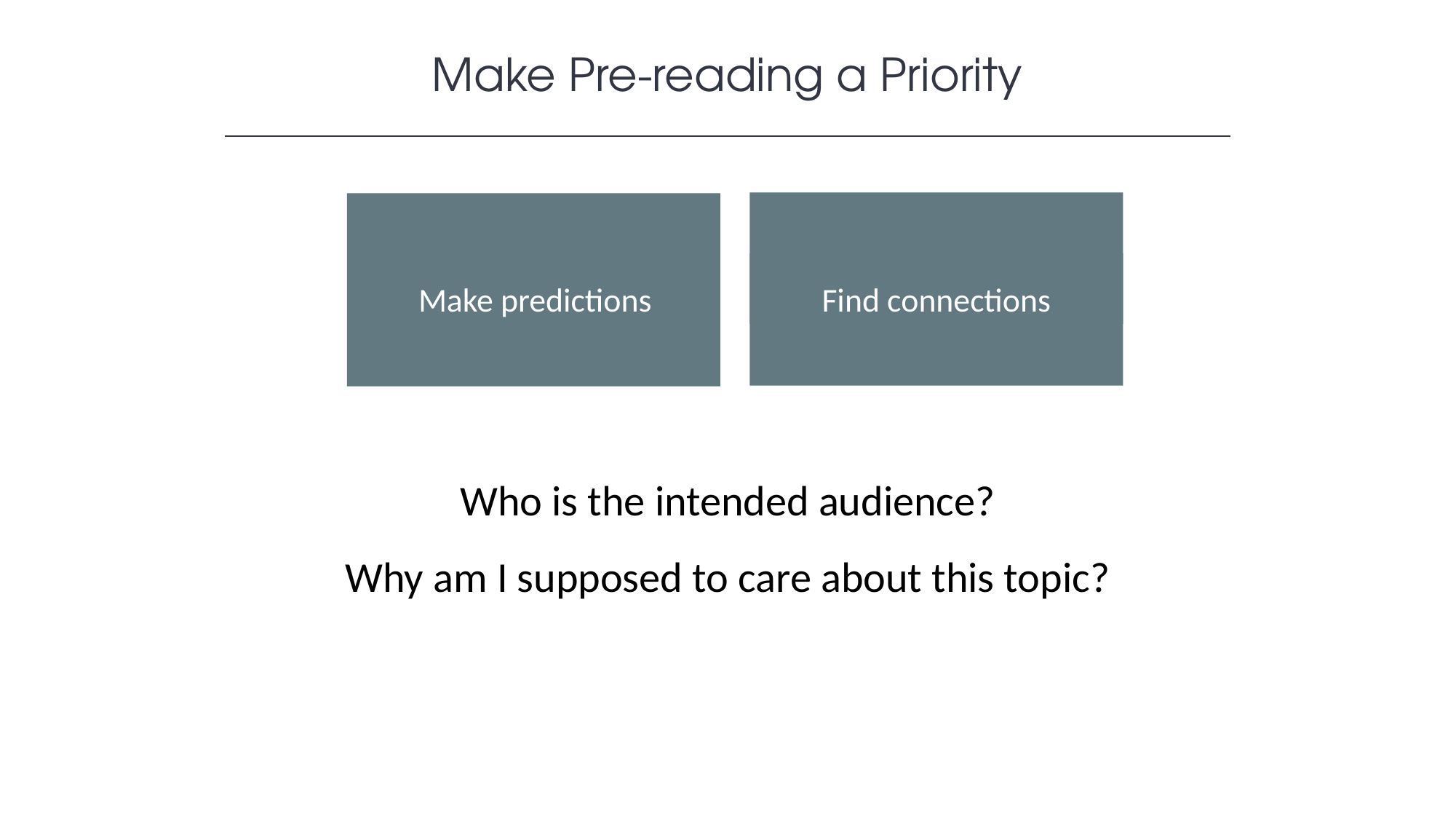

Make Pre-reading a Priority
HAWKES LEARNING

Find connections

Make predictions
Who is the intended audience?
Why am I supposed to care about this topic?